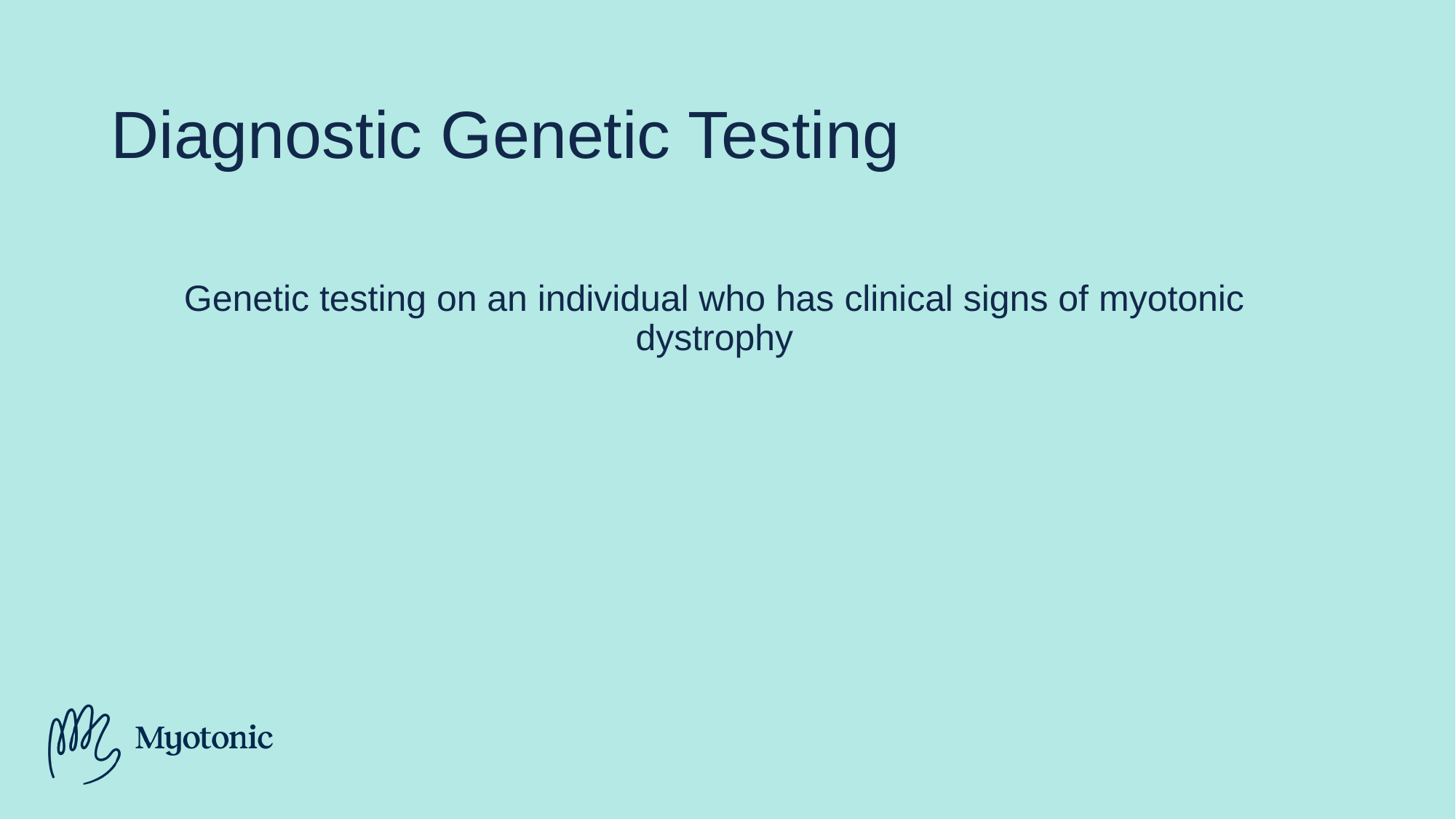

# Diagnostic Genetic Testing

Genetic testing on an individual who has clinical signs of myotonic dystrophy